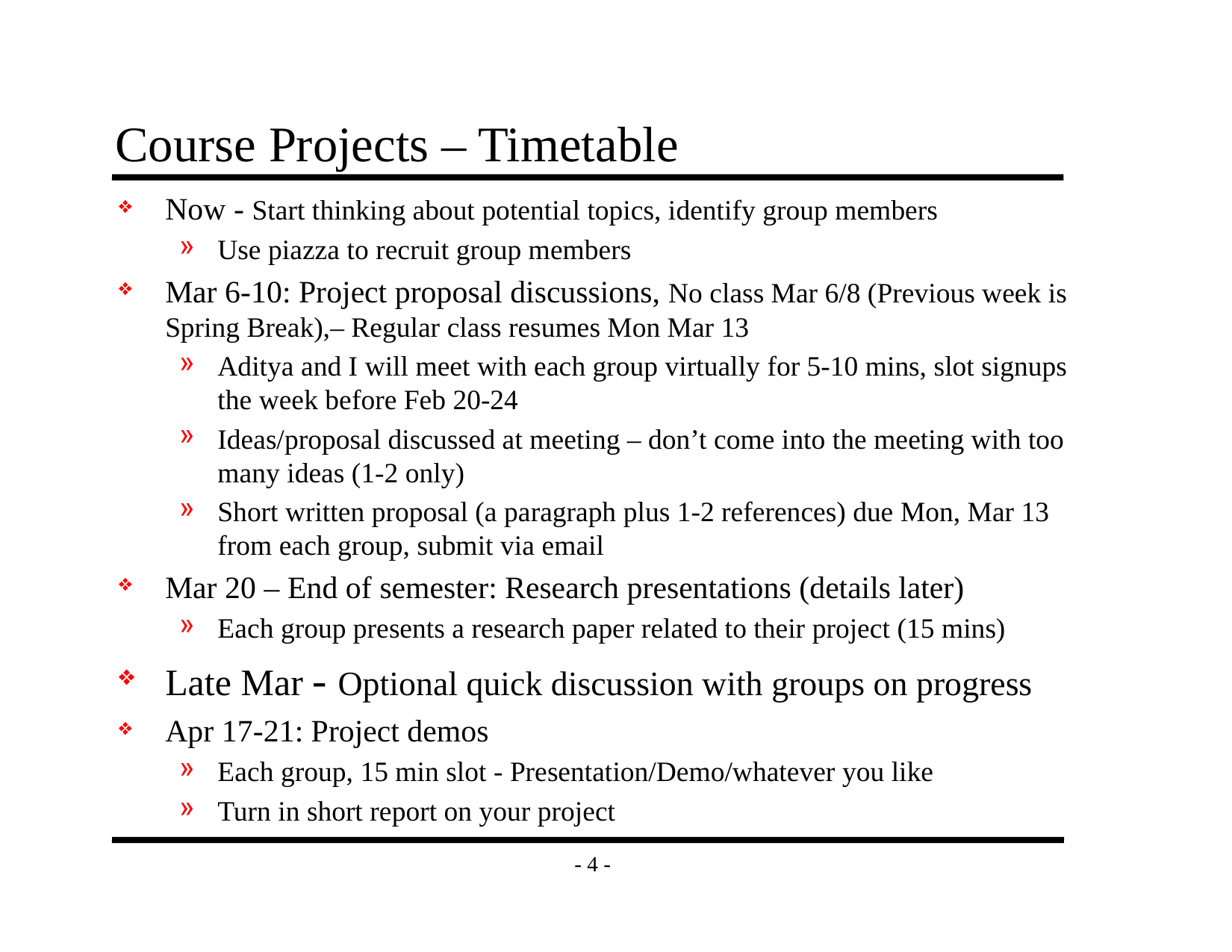

# Course Projects – Timetable
Now - Start thinking about potential topics, identify group members
Use piazza to recruit group members
Mar 6-10: Project proposal discussions, No class Mar 6/8 (Previous week is Spring Break),– Regular class resumes Mon Mar 13
Aditya and I will meet with each group virtually for 5-10 mins, slot signups the week before Feb 20-24
Ideas/proposal discussed at meeting – don’t come into the meeting with too many ideas (1-2 only)
Short written proposal (a paragraph plus 1-2 references) due Mon, Mar 13 from each group, submit via email
Mar 20 – End of semester: Research presentations (details later)
Each group presents a research paper related to their project (15 mins)
Late Mar - Optional quick discussion with groups on progress
Apr 17-21: Project demos
Each group, 15 min slot - Presentation/Demo/whatever you like
Turn in short report on your project